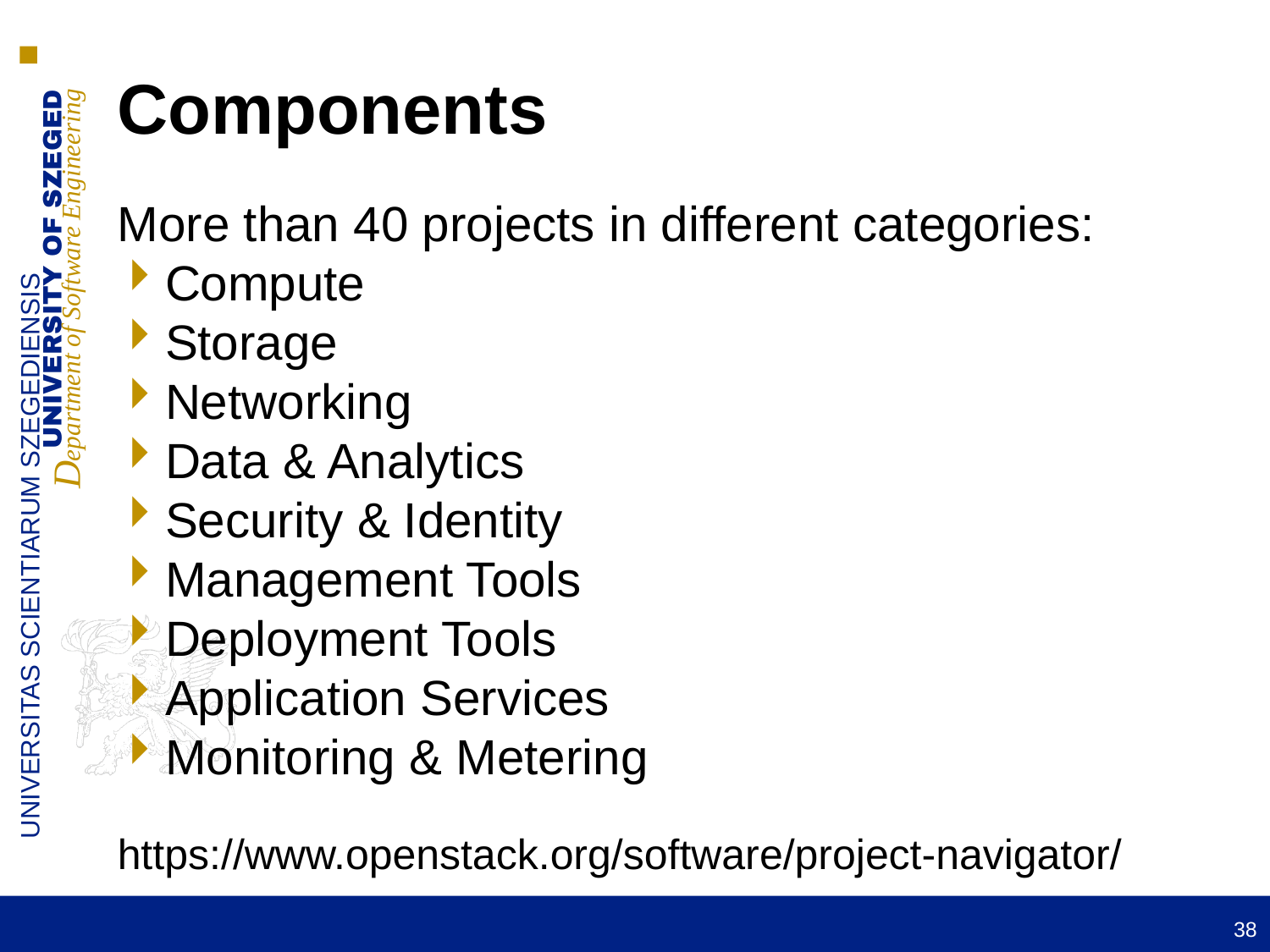

Components
More than 40 projects in different categories:
Compute
Storage
Networking
Data & Analytics
Security & Identity
Management Tools
Deployment Tools
Application Services
Monitoring & Metering

https://www.openstack.org/software/project-navigator/

38